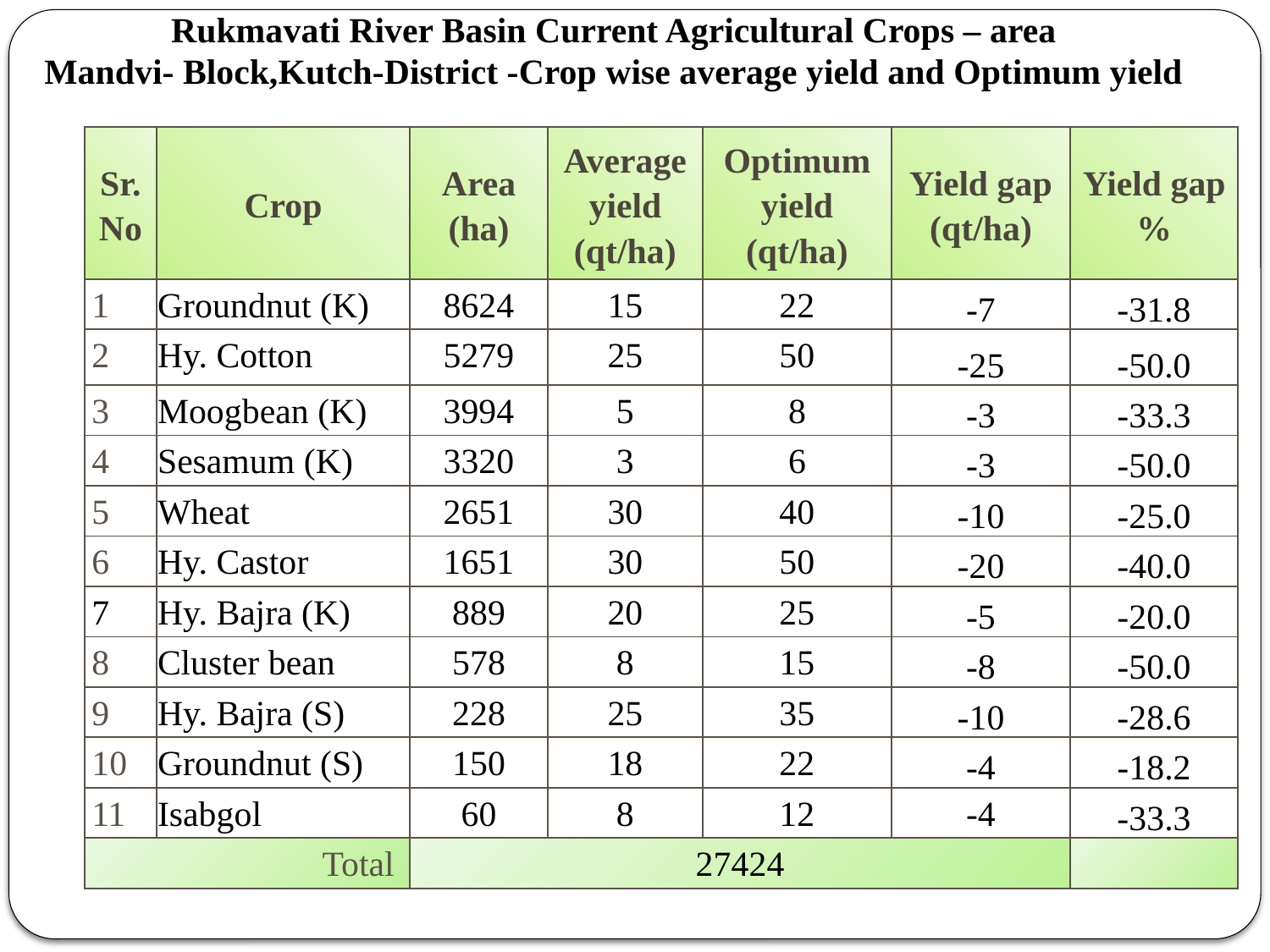

Rukmavati River Basin Current Agricultural Crops – area
Mandvi- Block,Kutch-District -Crop wise average yield and Optimum yield

| Sr. No | Crop | Area (ha) | Average yield (qt/ha) | Optimum yield (qt/ha) | Yield gap (qt/ha) | Yield gap % |
| --- | --- | --- | --- | --- | --- | --- |
| 1 | Groundnut (K) | 8624 | 15 | 22 | -7 | -31.8 |
| 2 | Hy. Cotton | 5279 | 25 | 50 | -25 | -50.0 |
| 3 | Moogbean (K) | 3994 | 5 | 8 | -3 | -33.3 |
| 4 | Sesamum (K) | 3320 | 3 | 6 | -3 | -50.0 |
| 5 | Wheat | 2651 | 30 | 40 | -10 | -25.0 |
| 6 | Hy. Castor | 1651 | 30 | 50 | -20 | -40.0 |
| 7 | Hy. Bajra (K) | 889 | 20 | 25 | -5 | -20.0 |
| 8 | Cluster bean | 578 | 8 | 15 | -8 | -50.0 |
| 9 | Hy. Bajra (S) | 228 | 25 | 35 | -10 | -28.6 |
| 10 | Groundnut (S) | 150 | 18 | 22 | -4 | -18.2 |
| 11 | Isabgol | 60 | 8 | 12 | -4 | -33.3 |
| Total |  | 27424 |  |  |  |  |